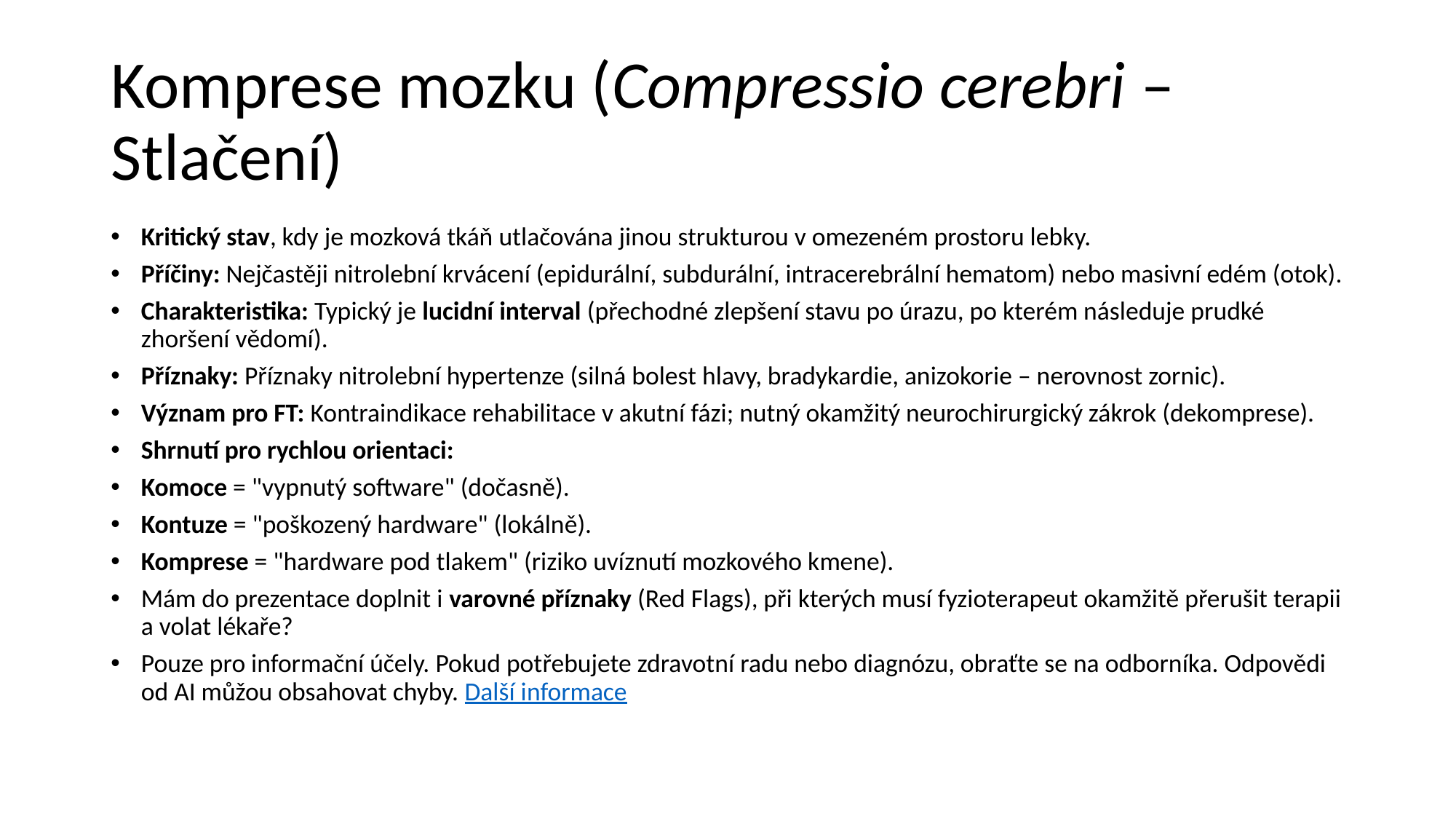

# Komprese mozku (Compressio cerebri – Stlačení)
Kritický stav, kdy je mozková tkáň utlačována jinou strukturou v omezeném prostoru lebky.
Příčiny: Nejčastěji nitrolební krvácení (epidurální, subdurální, intracerebrální hematom) nebo masivní edém (otok).
Charakteristika: Typický je lucidní interval (přechodné zlepšení stavu po úrazu, po kterém následuje prudké zhoršení vědomí).
Příznaky: Příznaky nitrolební hypertenze (silná bolest hlavy, bradykardie, anizokorie – nerovnost zornic).
Význam pro FT: Kontraindikace rehabilitace v akutní fázi; nutný okamžitý neurochirurgický zákrok (dekomprese).
Shrnutí pro rychlou orientaci:
Komoce = "vypnutý software" (dočasně).
Kontuze = "poškozený hardware" (lokálně).
Komprese = "hardware pod tlakem" (riziko uvíznutí mozkového kmene).
Mám do prezentace doplnit i varovné příznaky (Red Flags), při kterých musí fyzioterapeut okamžitě přerušit terapii a volat lékaře?
Pouze pro informační účely. Pokud potřebujete zdravotní radu nebo diagnózu, obraťte se na odborníka. Odpovědi od AI můžou obsahovat chyby. Další informace